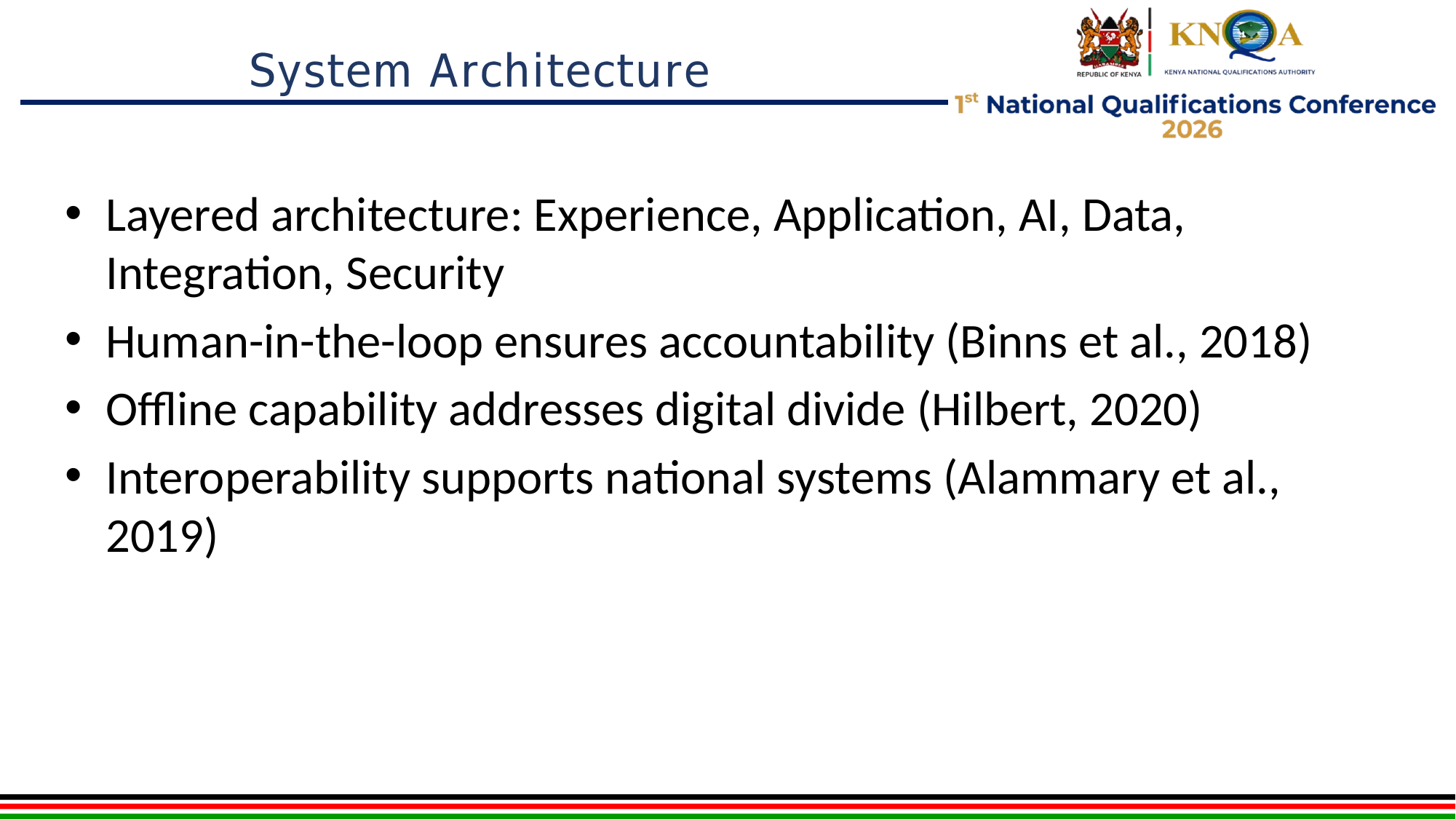

# System Architecture
Layered architecture: Experience, Application, AI, Data, Integration, Security
Human-in-the-loop ensures accountability (Binns et al., 2018)
Offline capability addresses digital divide (Hilbert, 2020)
Interoperability supports national systems (Alammary et al., 2019)